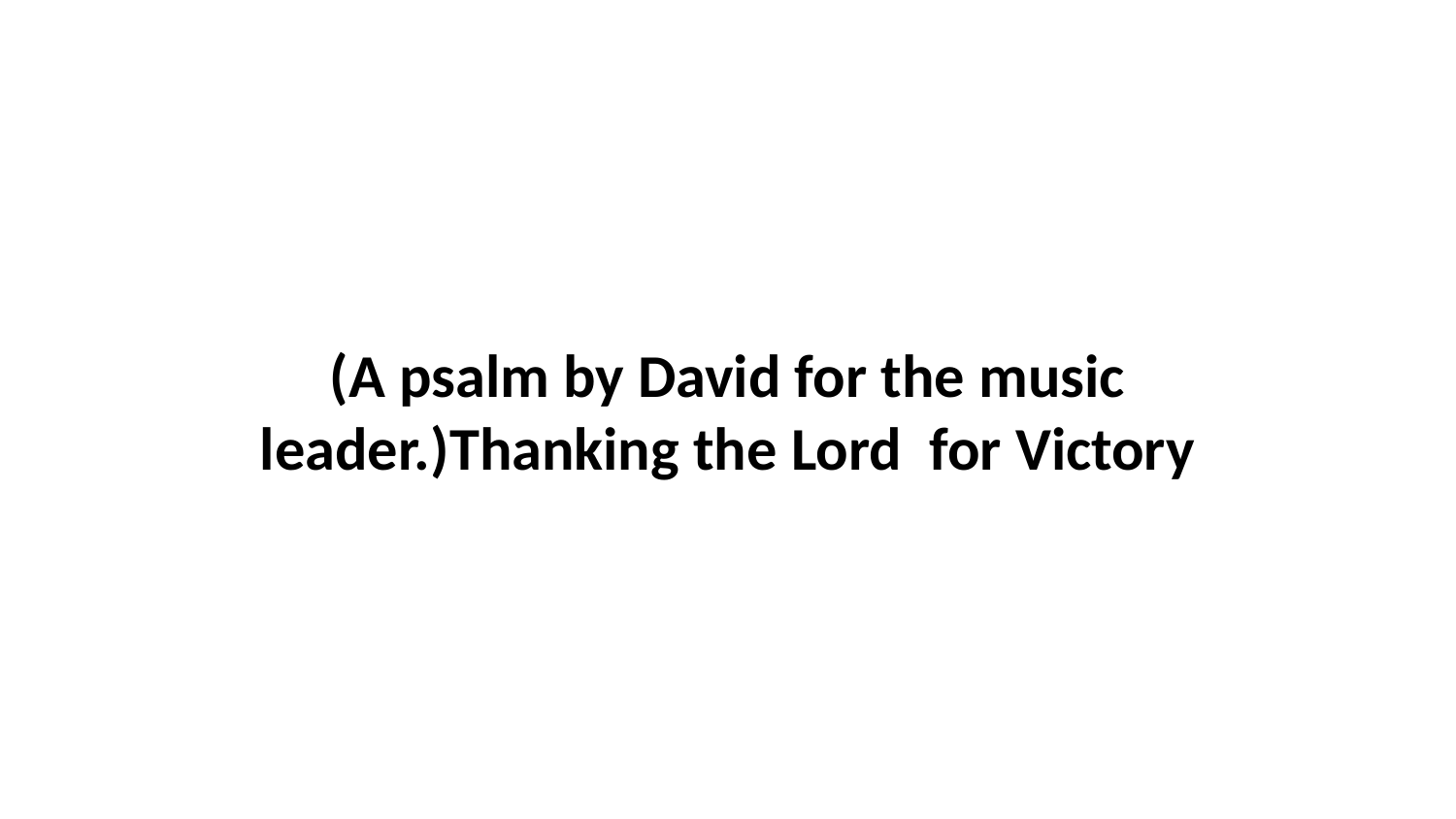

(A psalm by David for the music leader.)Thanking the Lord  for Victory